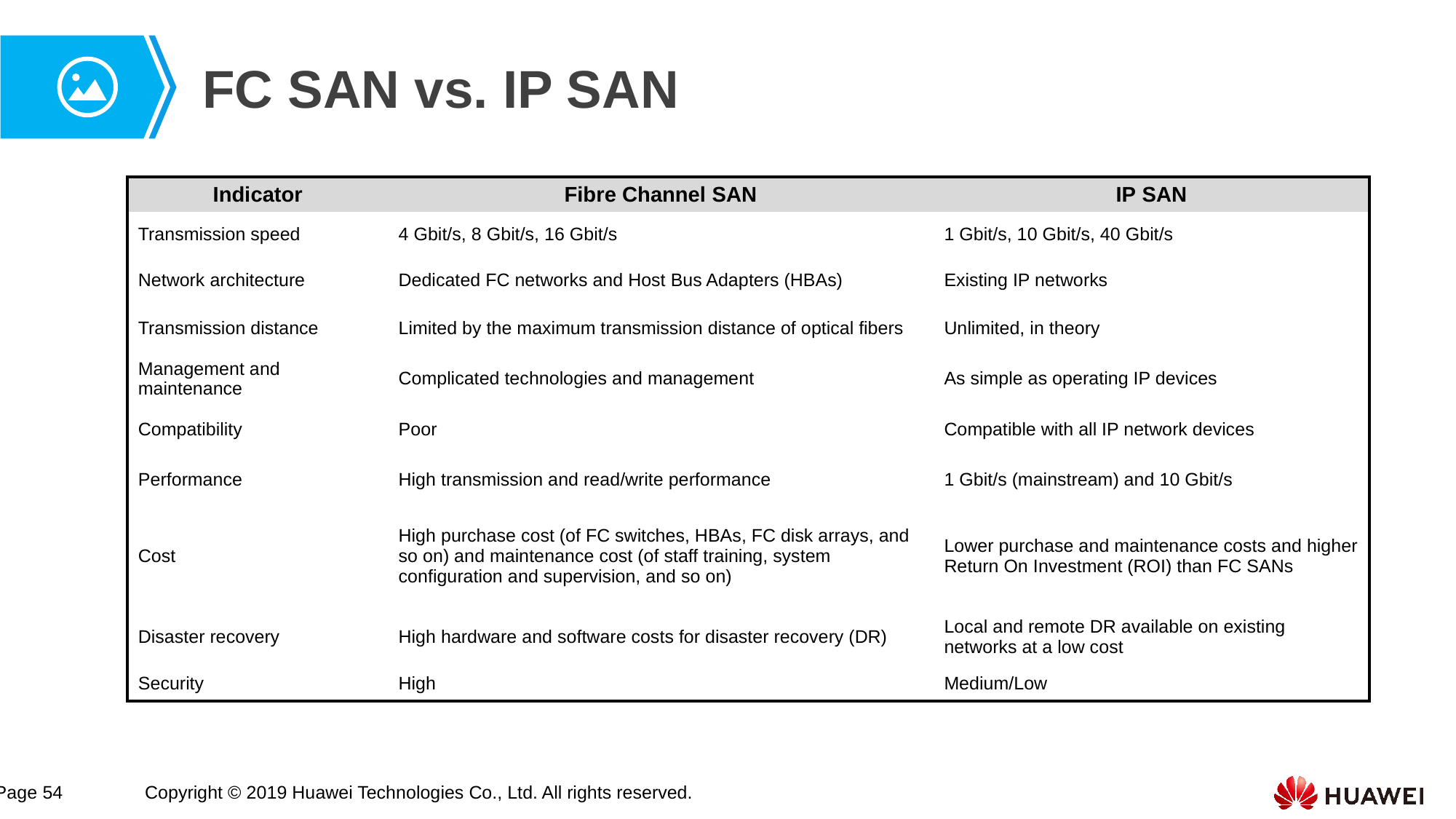

FC SAN vs. IP SAN
| Indicator | Fibre Channel SAN | IP SAN |
| --- | --- | --- |
| Transmission speed | 4 Gbit/s, 8 Gbit/s, 16 Gbit/s | 1 Gbit/s, 10 Gbit/s, 40 Gbit/s |
| Network architecture | Dedicated FC networks and Host Bus Adapters (HBAs) | Existing IP networks |
| Transmission distance | Limited by the maximum transmission distance of optical fibers | Unlimited, in theory |
| Management and maintenance | Complicated technologies and management | As simple as operating IP devices |
| Compatibility | Poor | Compatible with all IP network devices |
| Performance | High transmission and read/write performance | 1 Gbit/s (mainstream) and 10 Gbit/s |
| Cost | High purchase cost (of FC switches, HBAs, FC disk arrays, and so on) and maintenance cost (of staff training, system configuration and supervision, and so on) | Lower purchase and maintenance costs and higher Return On Investment (ROI) than FC SANs |
| Disaster recovery | High hardware and software costs for disaster recovery (DR) | Local and remote DR available on existing networks at a low cost |
| Security | High | Medium/Low |